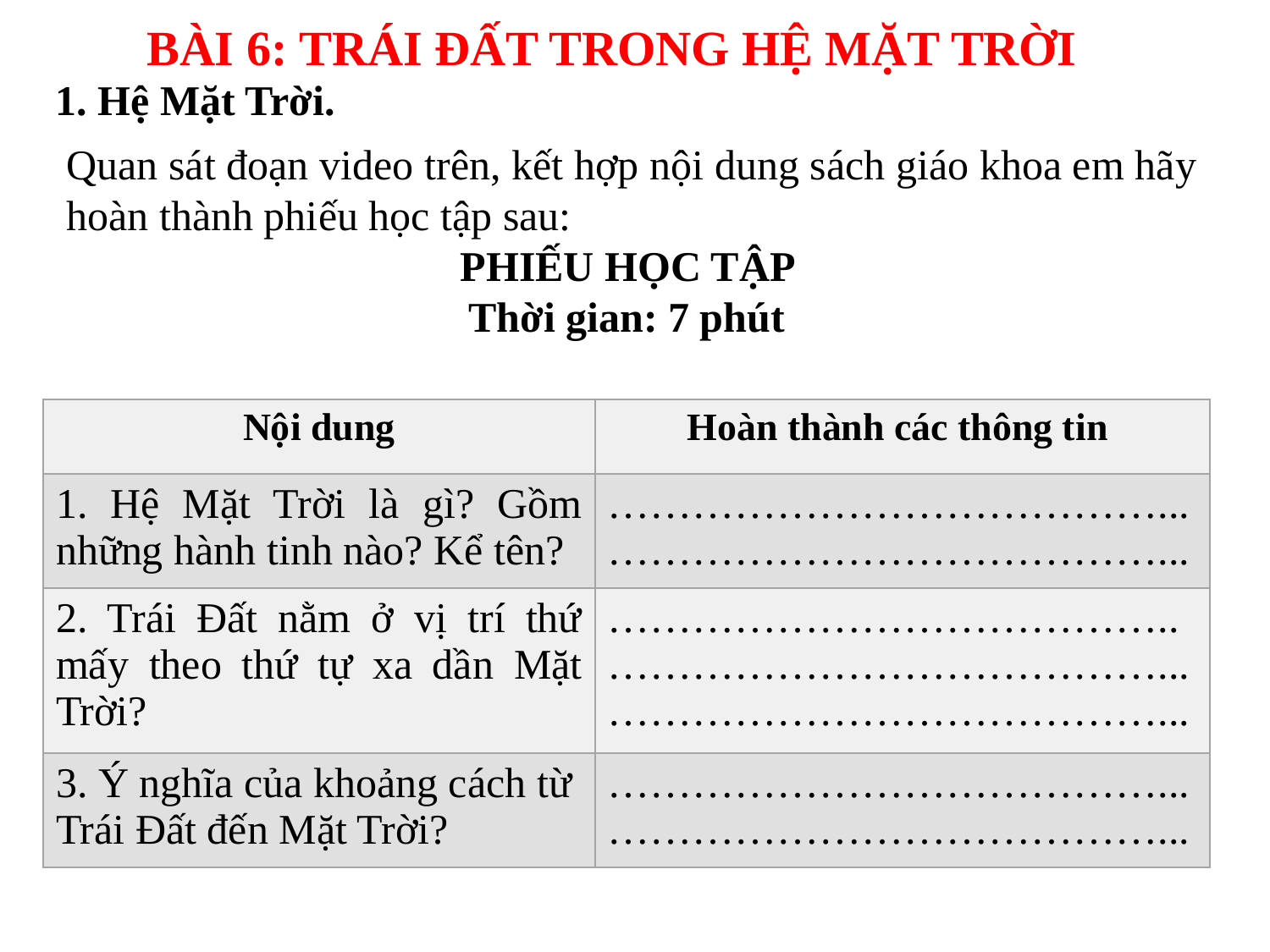

BÀI 6: TRÁI ĐẤT TRONG HỆ MẶT TRỜI
1. Hệ Mặt Trời.
Quan sát đoạn video trên, kết hợp nội dung sách giáo khoa em hãy hoàn thành phiếu học tập sau:
PHIẾU HỌC TẬP
Thời gian: 7 phút
| Nội dung | Hoàn thành các thông tin |
| --- | --- |
| 1. Hệ Mặt Trời là gì? Gồm những hành tinh nào? Kể tên? | …………………………………...…………………………………... |
| 2. Trái Đất nằm ở vị trí thứ mấy theo thứ tự xa dần Mặt Trời? | …………………………………..…………………………………... …………………………………... |
| 3. Ý nghĩa của khoảng cách từ Trái Đất đến Mặt Trời? | …………………………………...…………………………………... |